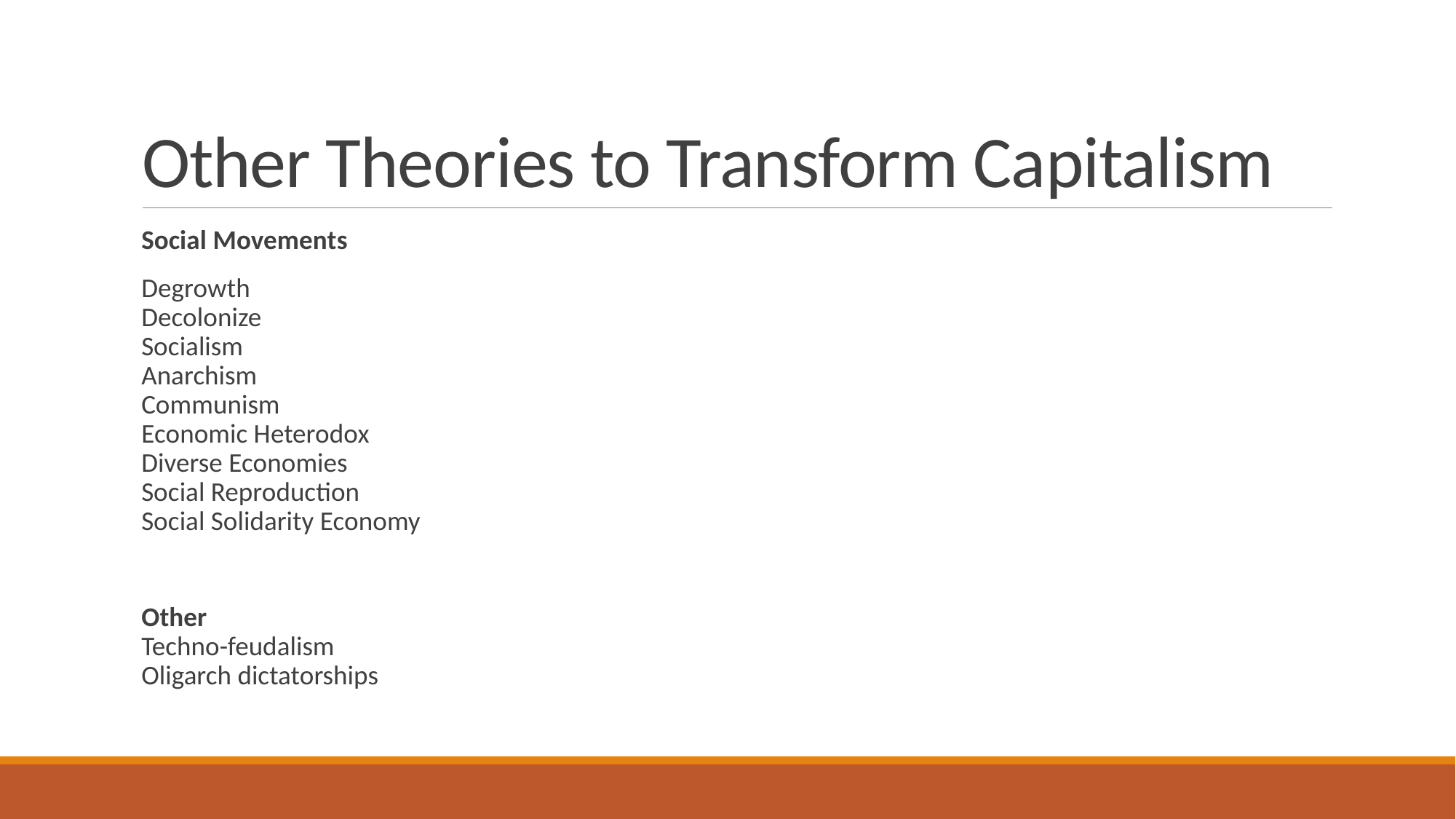

# Other Theories to Transform Capitalism
Social Movements
Degrowth
Decolonize
Socialism
Anarchism
Communism
Economic Heterodox
Diverse Economies
Social Reproduction
Social Solidarity Economy

Other
Techno-feudalism
Oligarch dictatorships